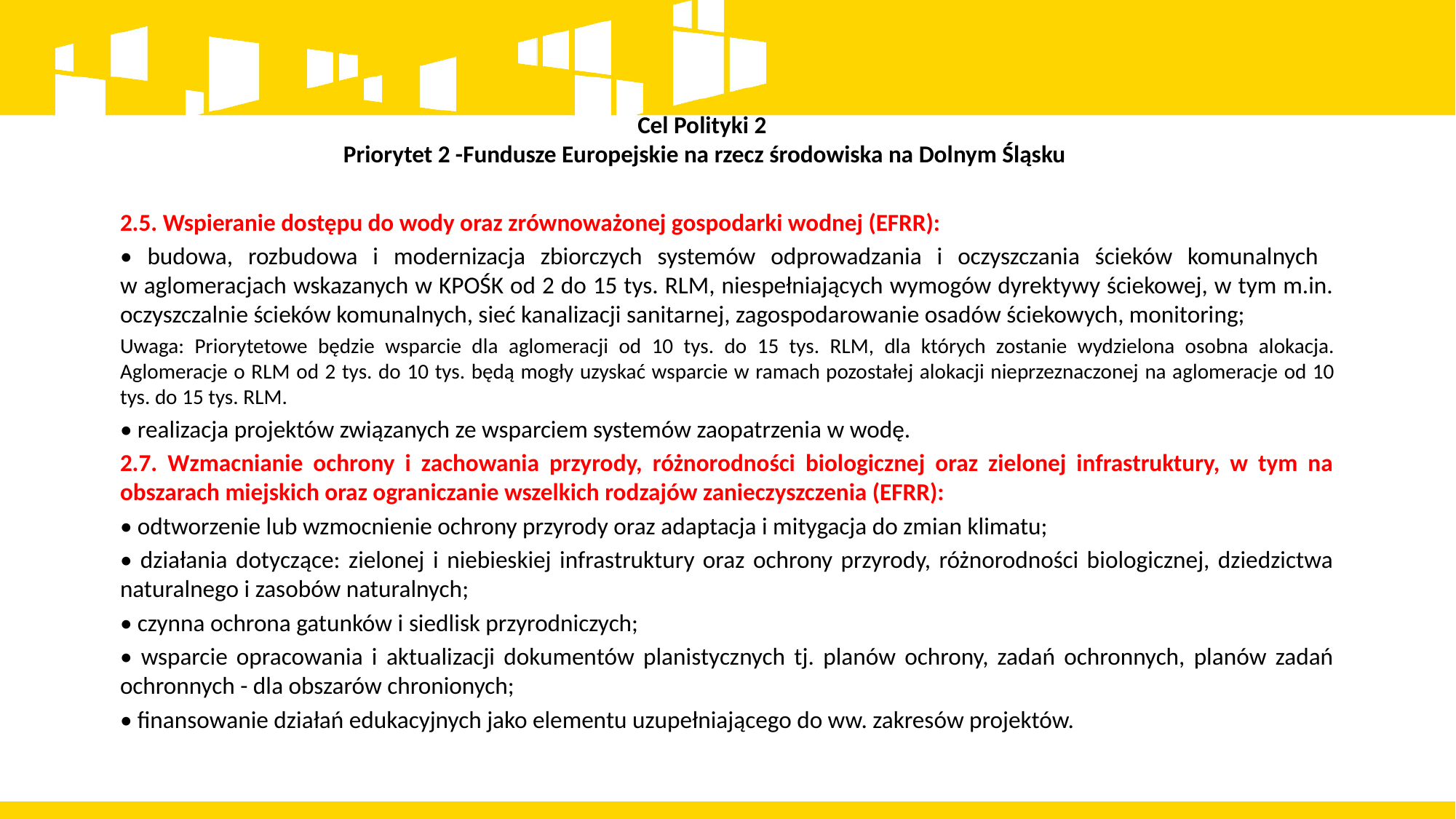

# Cel Polityki 2 Priorytet 2 -Fundusze Europejskie na rzecz środowiska na Dolnym Śląsku
2.5. Wspieranie dostępu do wody oraz zrównoważonej gospodarki wodnej (EFRR):
• budowa, rozbudowa i modernizacja zbiorczych systemów odprowadzania i oczyszczania ścieków komunalnych
w aglomeracjach wskazanych w KPOŚK od 2 do 15 tys. RLM, niespełniających wymogów dyrektywy ściekowej, w tym m.in. oczyszczalnie ścieków komunalnych, sieć kanalizacji sanitarnej, zagospodarowanie osadów ściekowych, monitoring;
Uwaga: Priorytetowe będzie wsparcie dla aglomeracji od 10 tys. do 15 tys. RLM, dla których zostanie wydzielona osobna alokacja. Aglomeracje o RLM od 2 tys. do 10 tys. będą mogły uzyskać wsparcie w ramach pozostałej alokacji nieprzeznaczonej na aglomeracje od 10 tys. do 15 tys. RLM.
• realizacja projektów związanych ze wsparciem systemów zaopatrzenia w wodę.
2.7. Wzmacnianie ochrony i zachowania przyrody, różnorodności biologicznej oraz zielonej infrastruktury, w tym na obszarach miejskich oraz ograniczanie wszelkich rodzajów zanieczyszczenia (EFRR):
• odtworzenie lub wzmocnienie ochrony przyrody oraz adaptacja i mitygacja do zmian klimatu;
• działania dotyczące: zielonej i niebieskiej infrastruktury oraz ochrony przyrody, różnorodności biologicznej, dziedzictwa naturalnego i zasobów naturalnych;
• czynna ochrona gatunków i siedlisk przyrodniczych;
• wsparcie opracowania i aktualizacji dokumentów planistycznych tj. planów ochrony, zadań ochronnych, planów zadań ochronnych - dla obszarów chronionych;
• finansowanie działań edukacyjnych jako elementu uzupełniającego do ww. zakresów projektów.